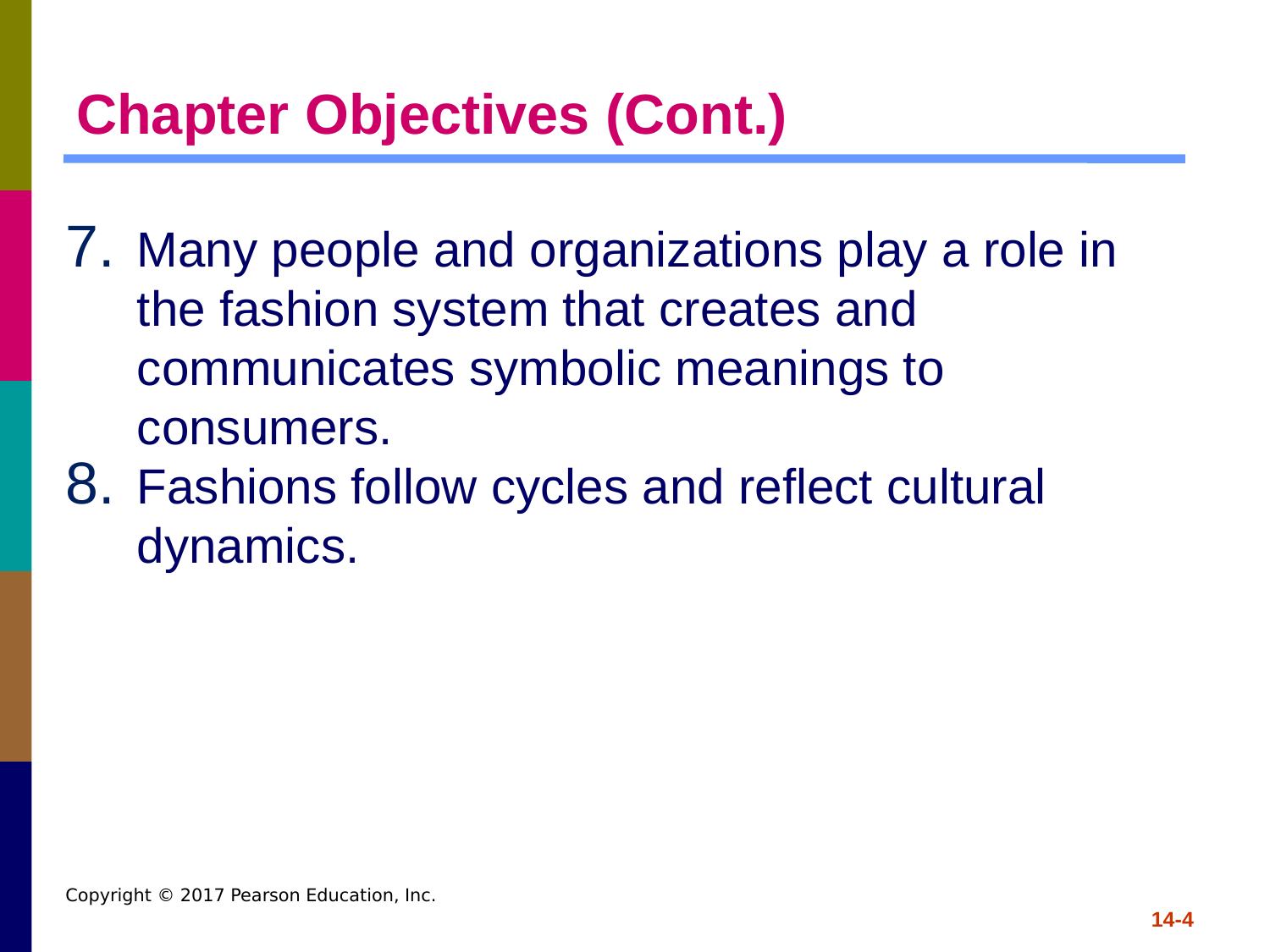

# Chapter Objectives (Cont.)
Many people and organizations play a role in the fashion system that creates and communicates symbolic meanings to consumers.
Fashions follow cycles and reflect cultural dynamics.

Copyright © 2017 Pearson Education, Inc.
14-4